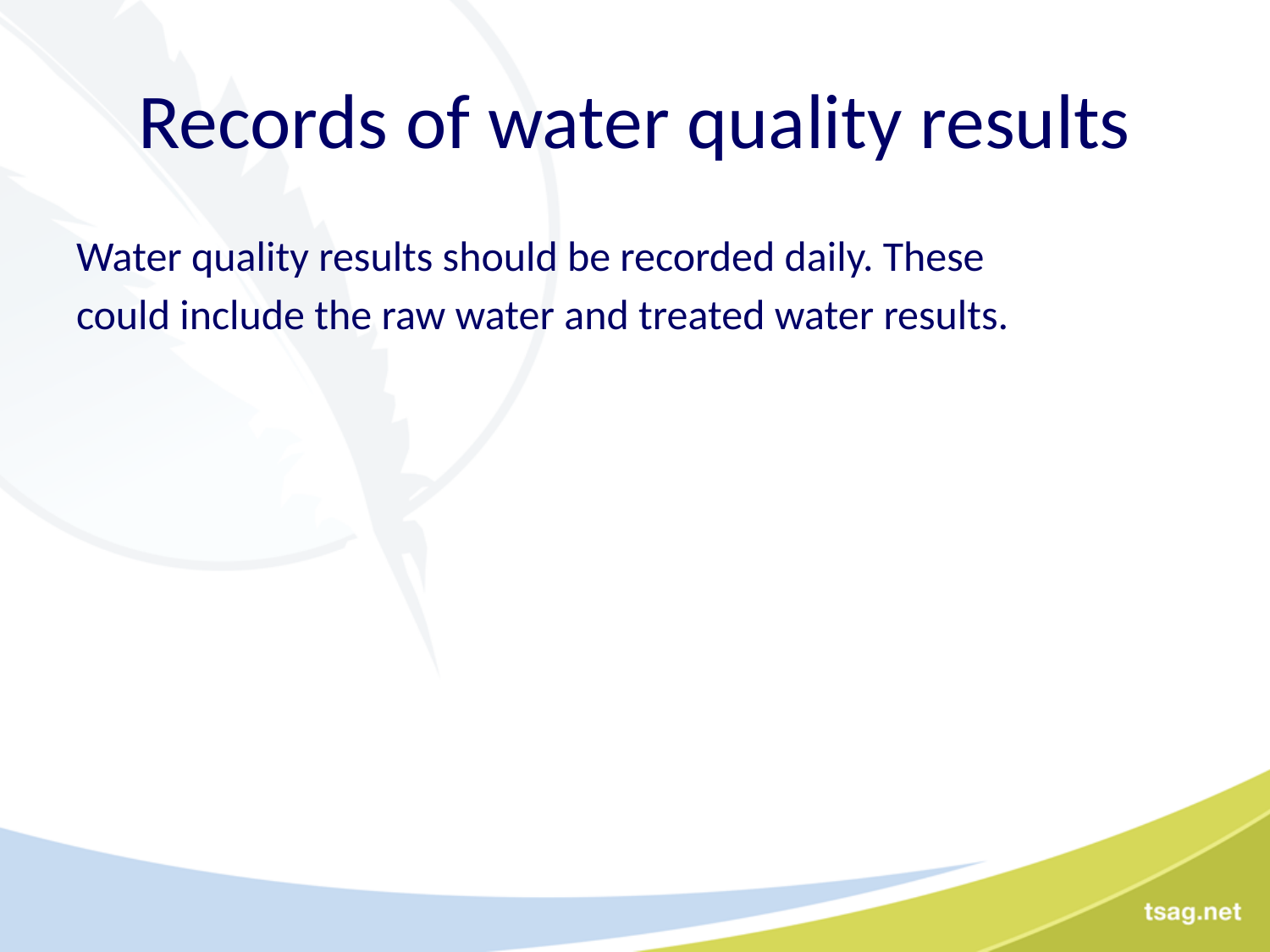

# Records of water quality results
Water quality results should be recorded daily. These
could include the raw water and treated water results.